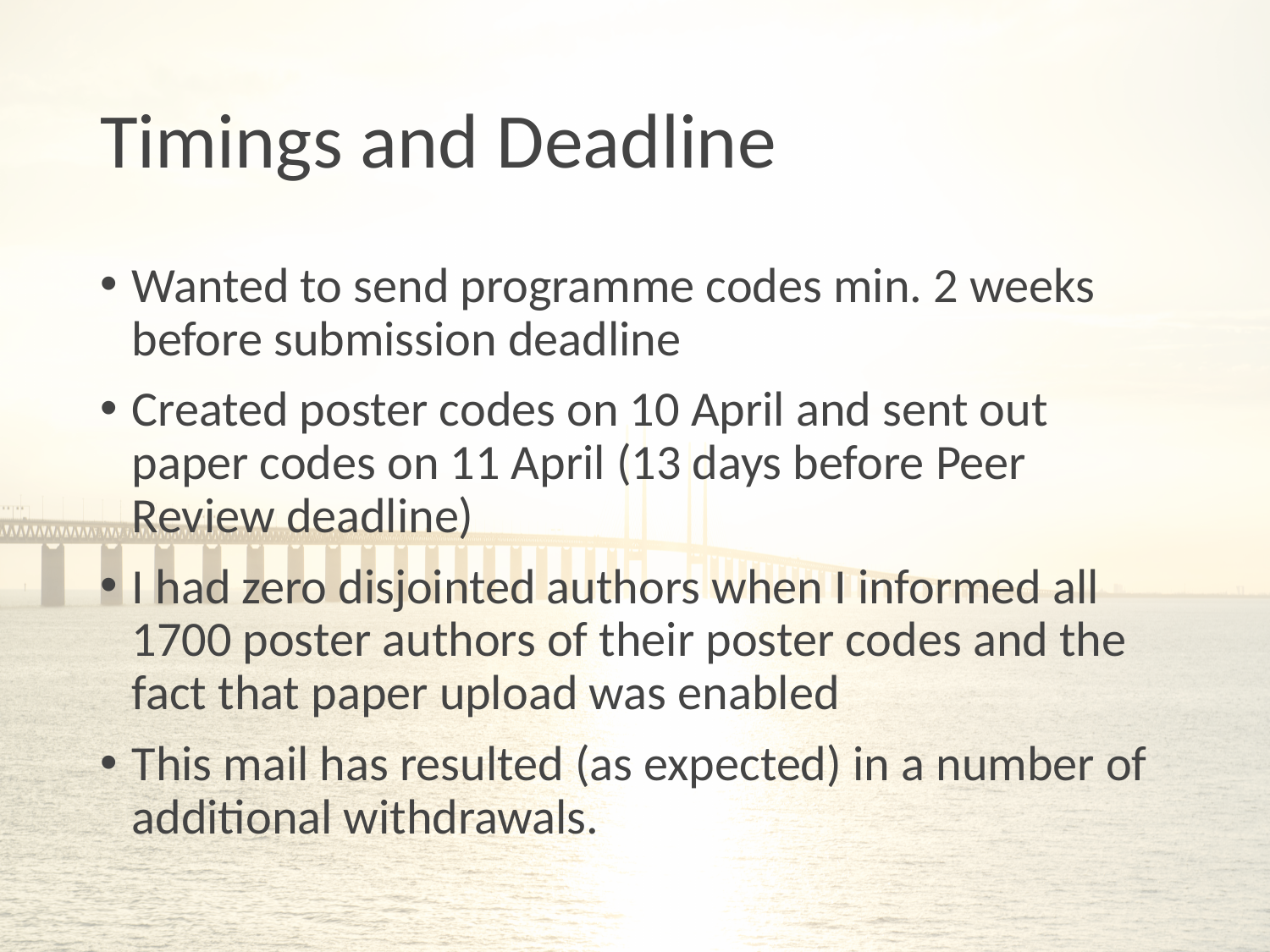

# Timings and Deadline
Wanted to send programme codes min. 2 weeks before submission deadline
Created poster codes on 10 April and sent out paper codes on 11 April (13 days before Peer Review deadline)
I had zero disjointed authors when I informed all 1700 poster authors of their poster codes and the fact that paper upload was enabled
This mail has resulted (as expected) in a number of additional withdrawals.